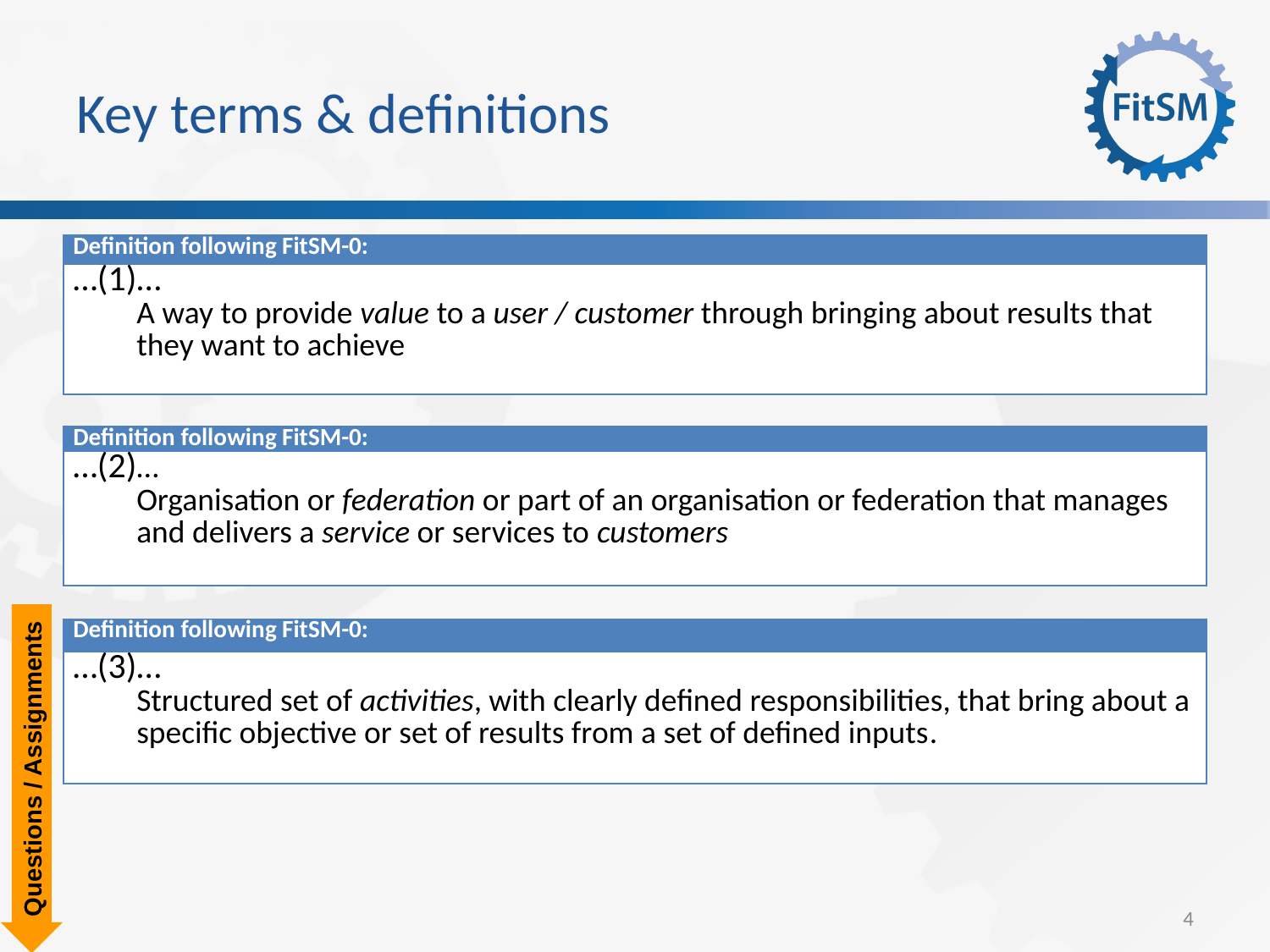

# Key terms & definitions

| Definition following FitSM-0: |
| --- |
| …(1)… A way to provide value to a user / customer through bringing about results that they want to achieve |
| Definition following FitSM-0: |
| --- |
| …(2)… Organisation or federation or part of an organisation or federation that manages and delivers a service or services to customers |
Questions / Assignments
| Definition following FitSM-0: |
| --- |
| …(3)… Structured set of activities, with clearly defined responsibilities, that bring about a specific objective or set of results from a set of defined inputs. |
4